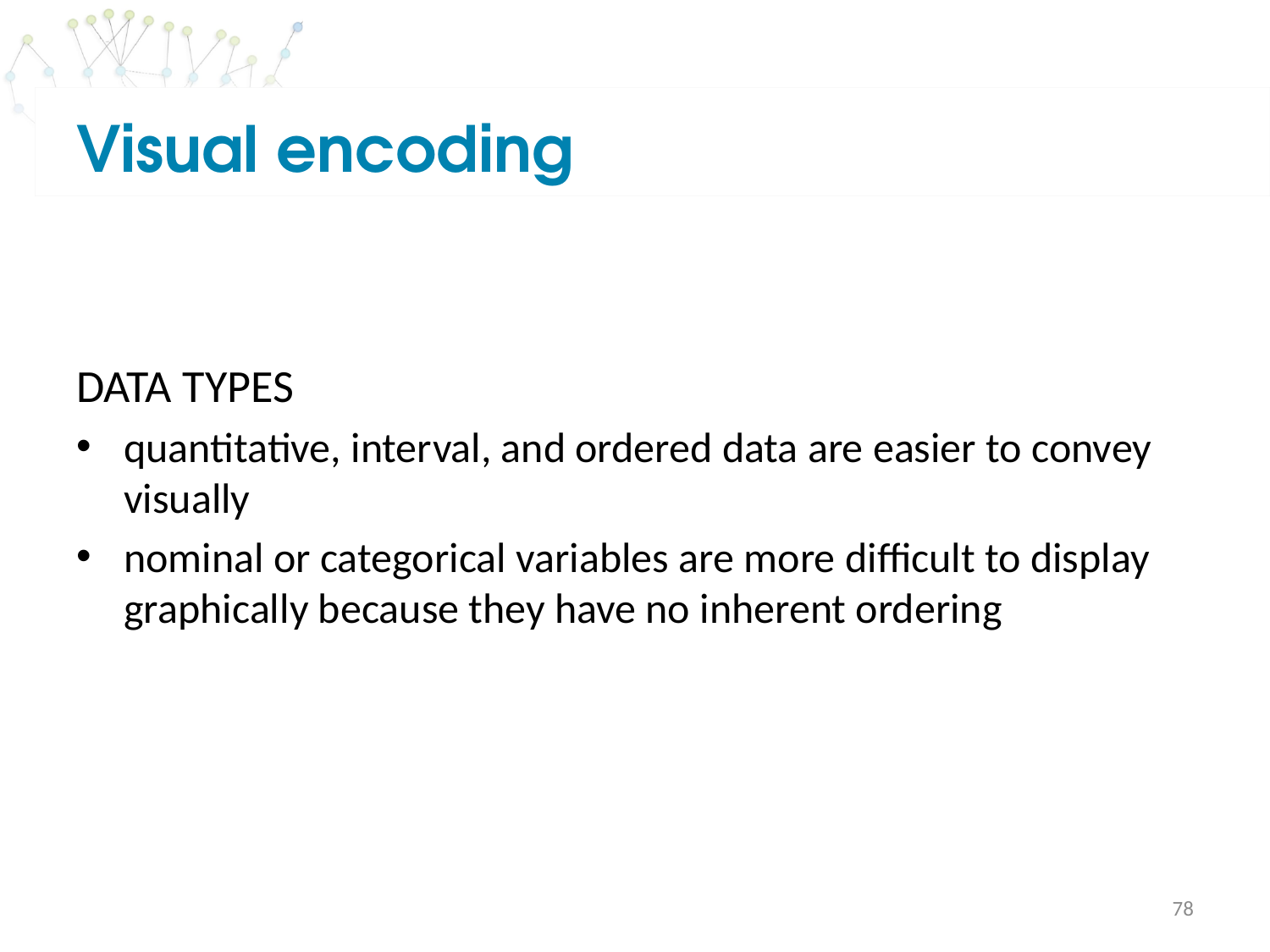

# Visual encoding

DATA TYPES
quantitative, interval, and ordered data are easier to convey visually
nominal or categorical variables are more difficult to display graphically because they have no inherent ordering
78